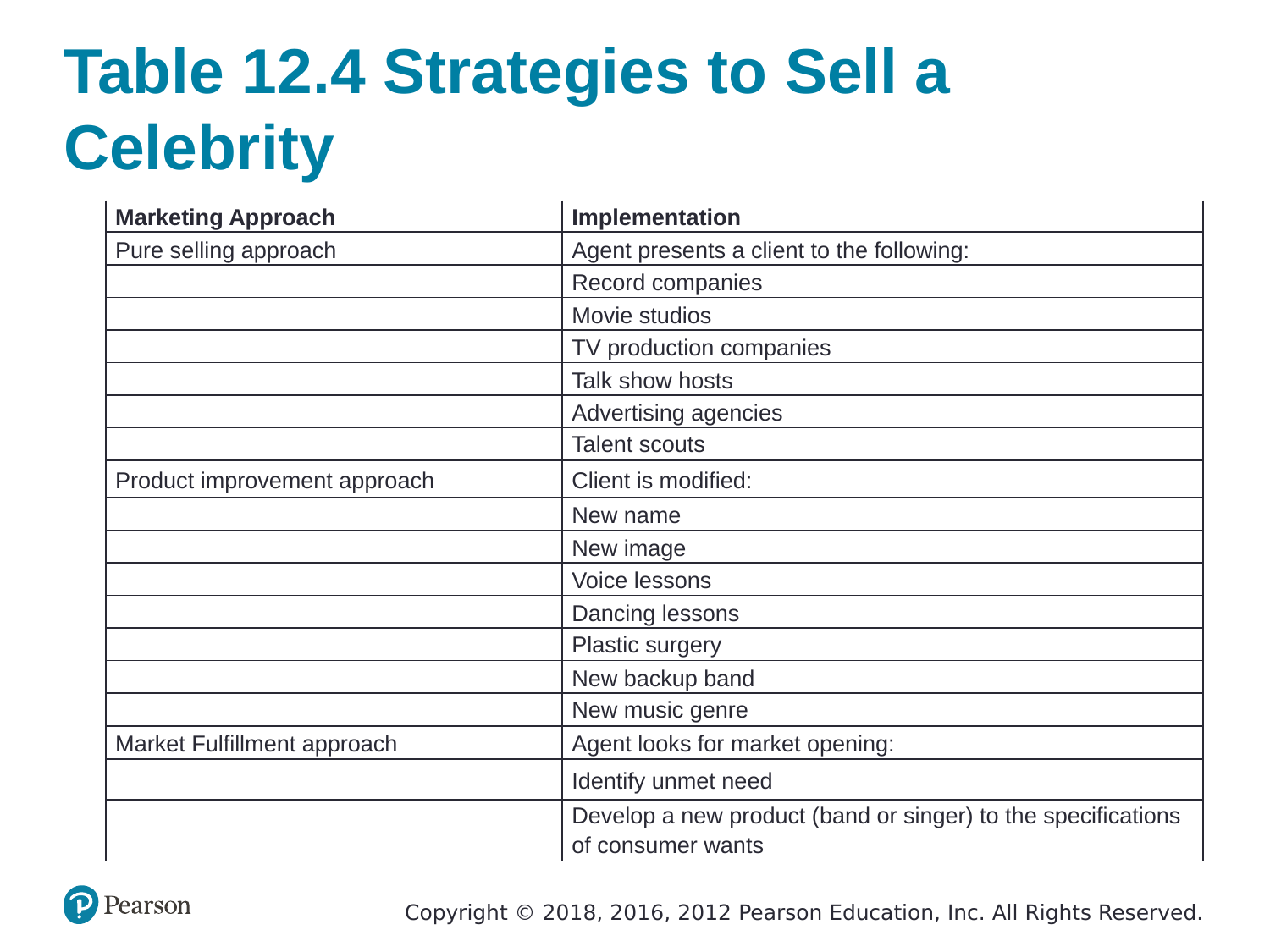

# Table 12.4 Strategies to Sell a Celebrity
| Marketing Approach | Implementation |
| --- | --- |
| Pure selling approach | Agent presents a client to the following: |
| Blank | Record companies |
| Blank | Movie studios |
| Blank | TV production companies |
| Blank | Talk show hosts |
| Blank | Advertising agencies |
| Blank | Talent scouts |
| Product improvement approach | Client is modified: |
| Blank | New name |
| Blank | New image |
| Blank | Voice lessons |
| Blank | Dancing lessons |
| Blank | Plastic surgery |
| Blank | New backup band |
| Blank | New music genre |
| Market Fulfillment approach | Agent looks for market opening: |
| Blank | Identify unmet need |
| Blank | Develop a new product (band or singer) to the specifications of consumer wants |